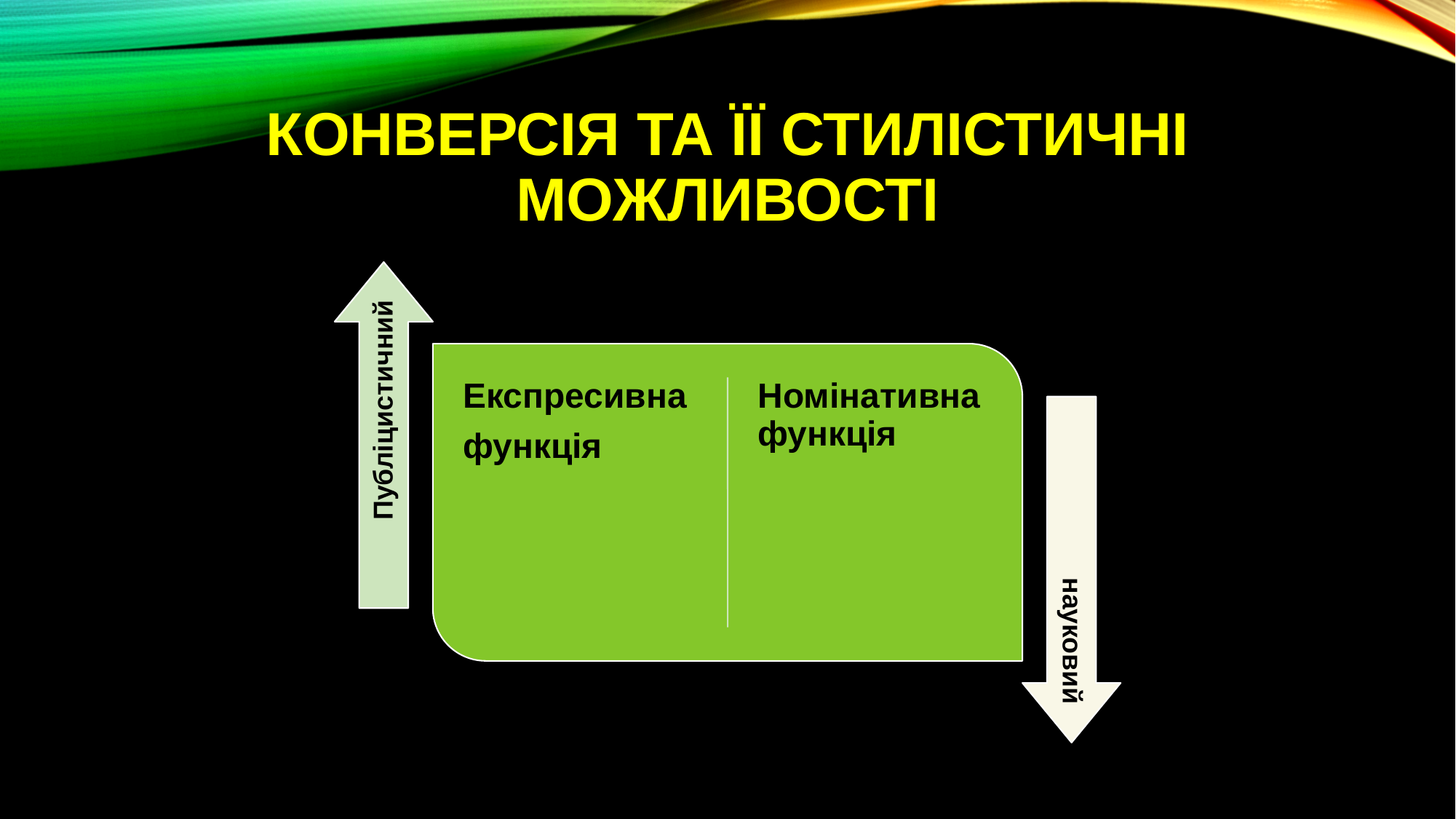

# Конверсія та її стилістичні можливості
Експресивна
функція
Номінативна функція
Публіцистичний
науковий